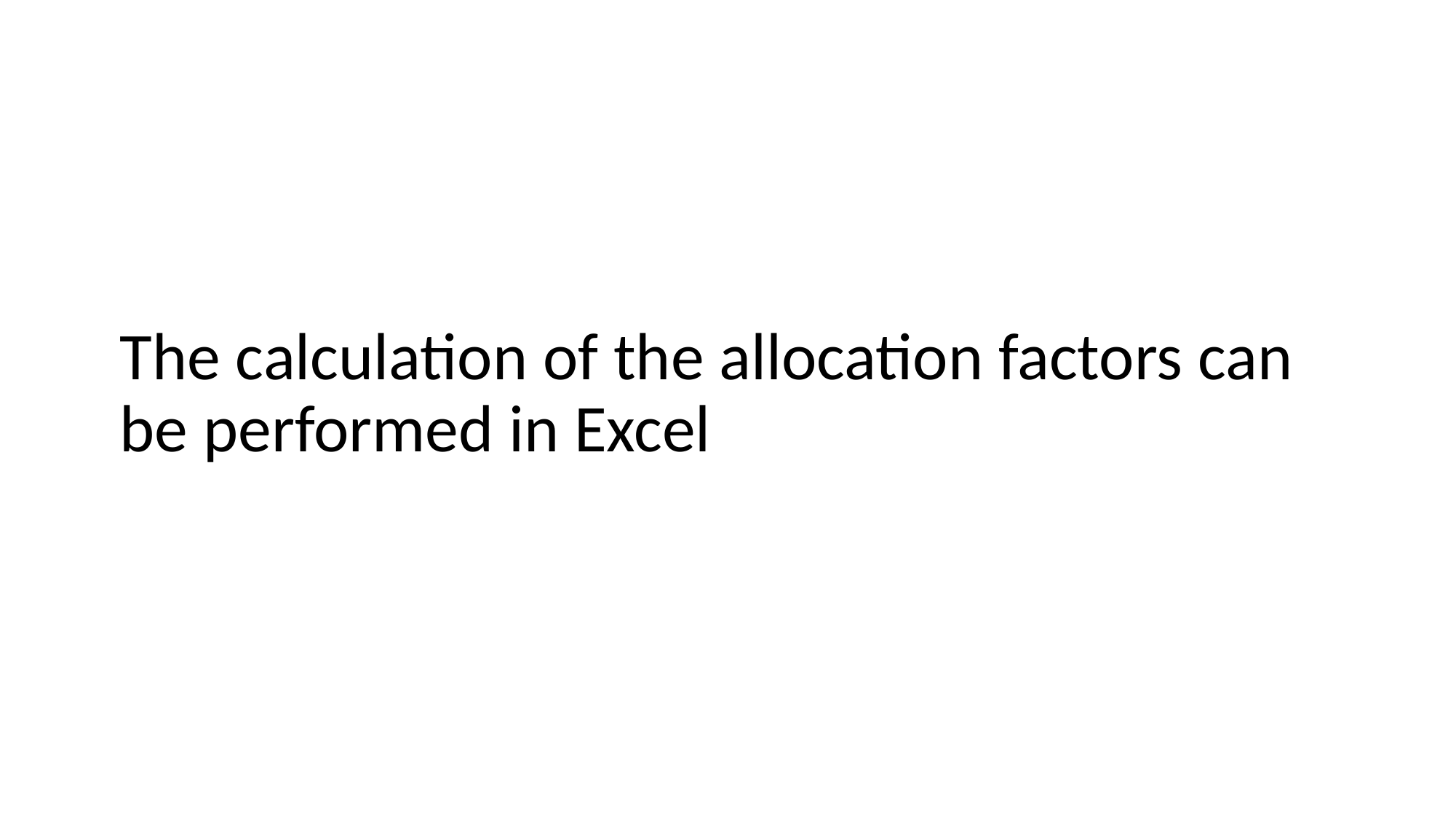

# The calculation of the allocation factors can be performed in Excel